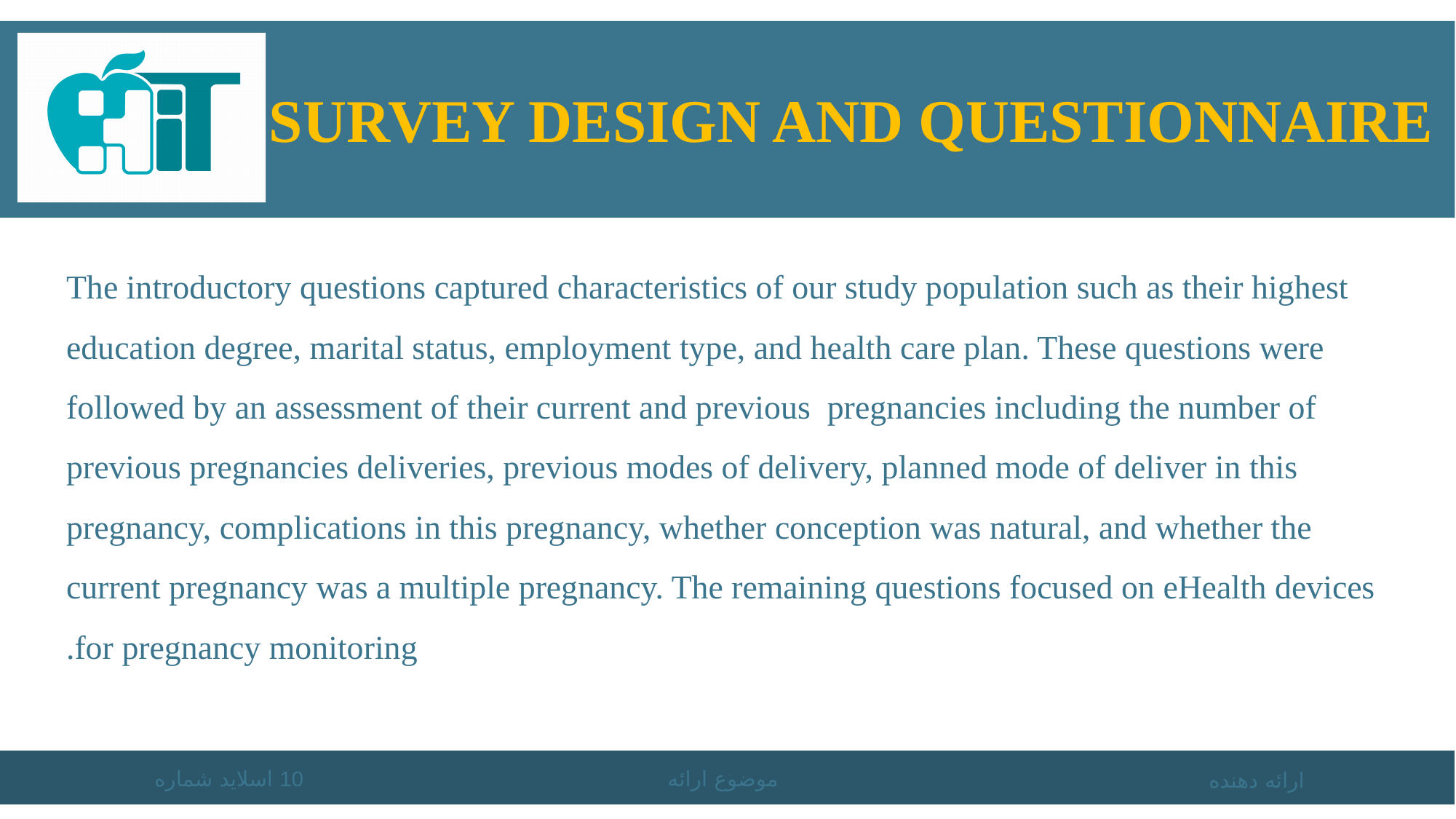

# Survey Design and Questionnaire
The introductory questions captured characteristics of our study population such as their highest education degree, marital status, employment type, and health care plan. These questions were followed by an assessment of their current and previous  pregnancies including the number of previous pregnancies deliveries, previous modes of delivery, planned mode of deliver in this pregnancy, complications in this pregnancy, whether conception was natural, and whether the current pregnancy was a multiple pregnancy. The remaining questions focused on eHealth devices for pregnancy monitoring.
اسلاید شماره 10
موضوع ارائه
ارائه دهنده